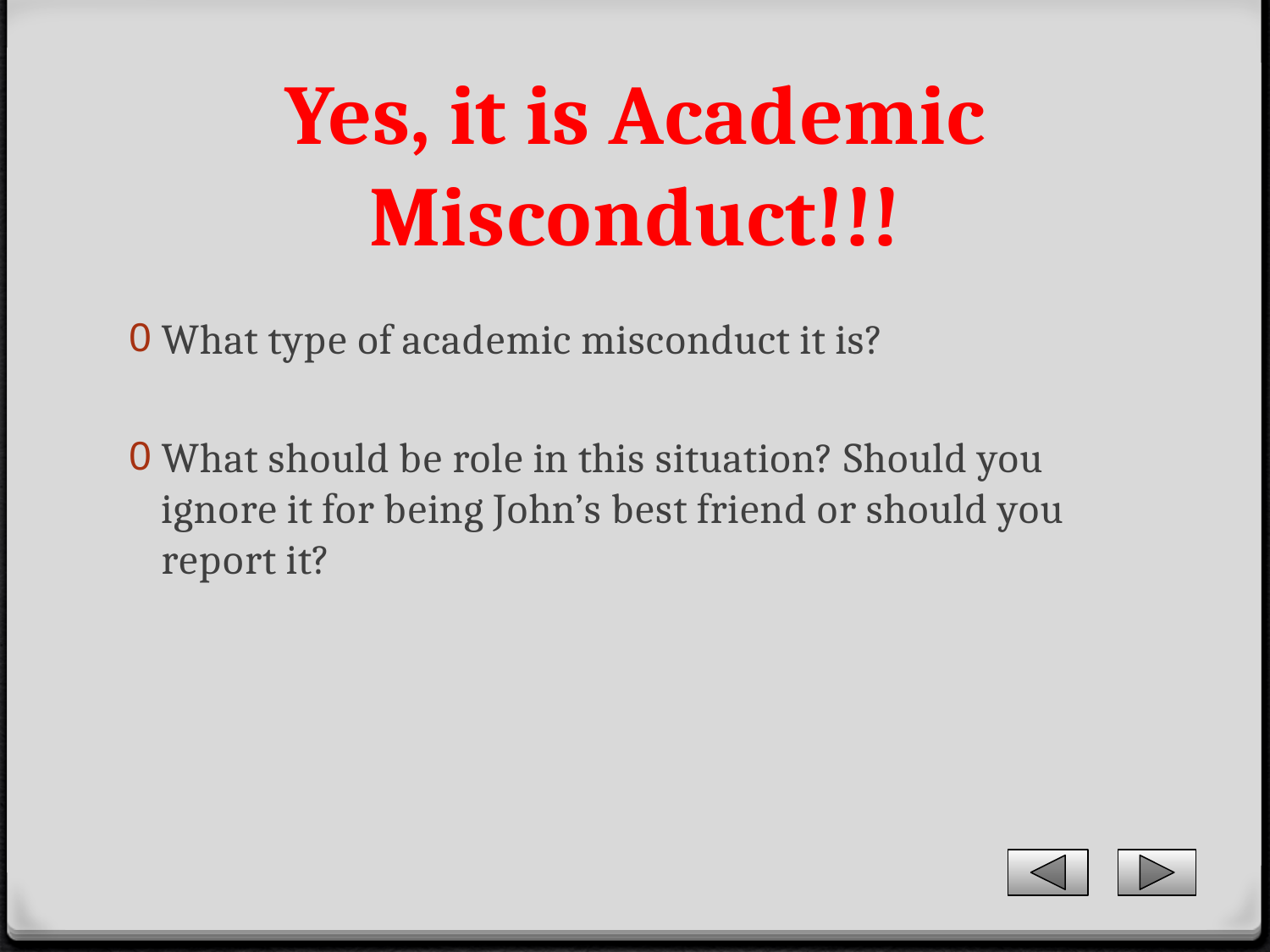

# Yes, it is Academic Misconduct!!!
What type of academic misconduct it is?

What should be role in this situation? Should you ignore it for being John’s best friend or should you report it?